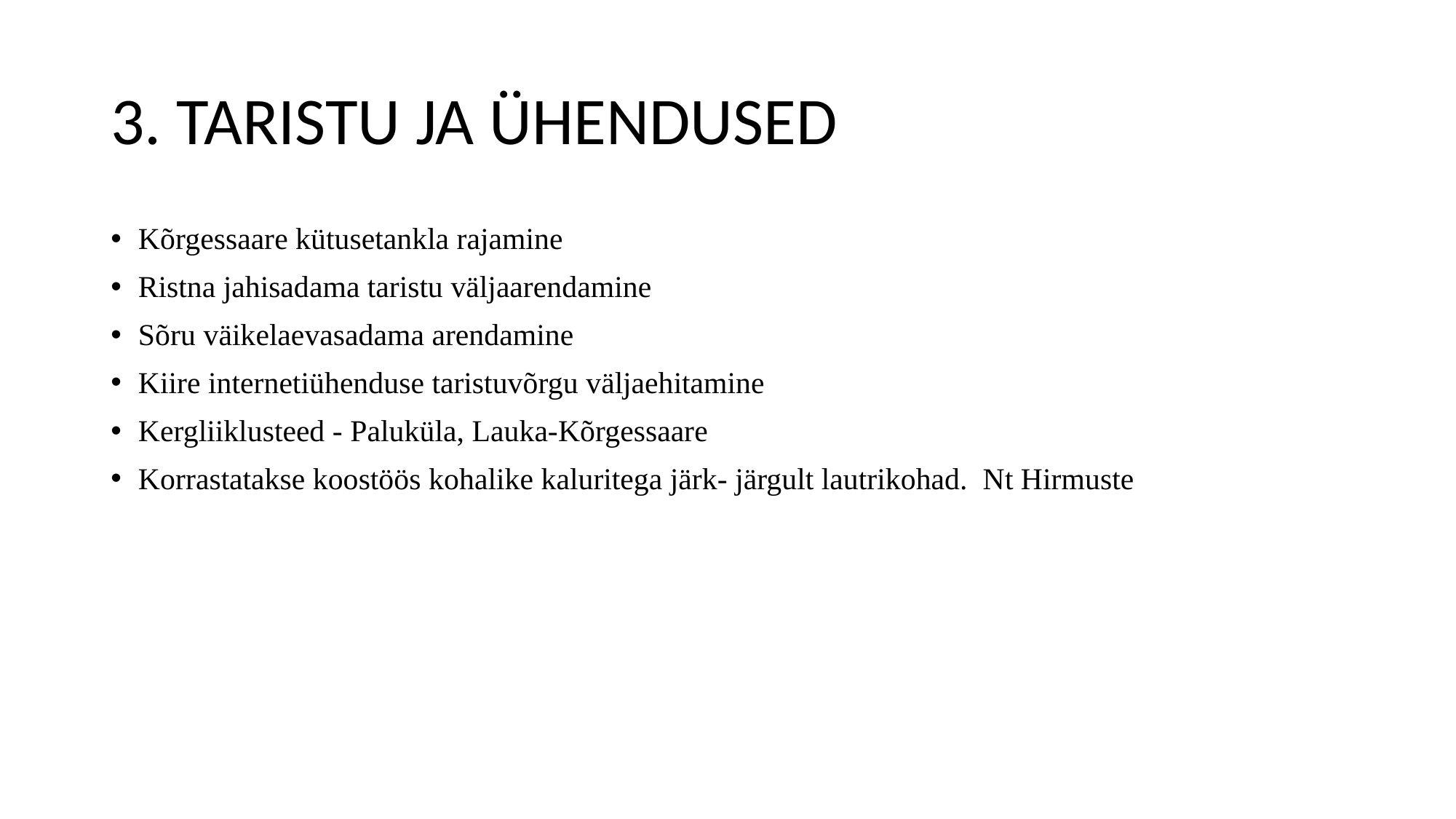

# 3. TARISTU JA ÜHENDUSED
Kõrgessaare kütusetankla rajamine
Ristna jahisadama taristu väljaarendamine
Sõru väikelaevasadama arendamine
Kiire internetiühenduse taristuvõrgu väljaehitamine
Kergliiklusteed - Paluküla, Lauka-Kõrgessaare
Korrastatakse koostöös kohalike kaluritega järk- järgult lautrikohad.  Nt Hirmuste